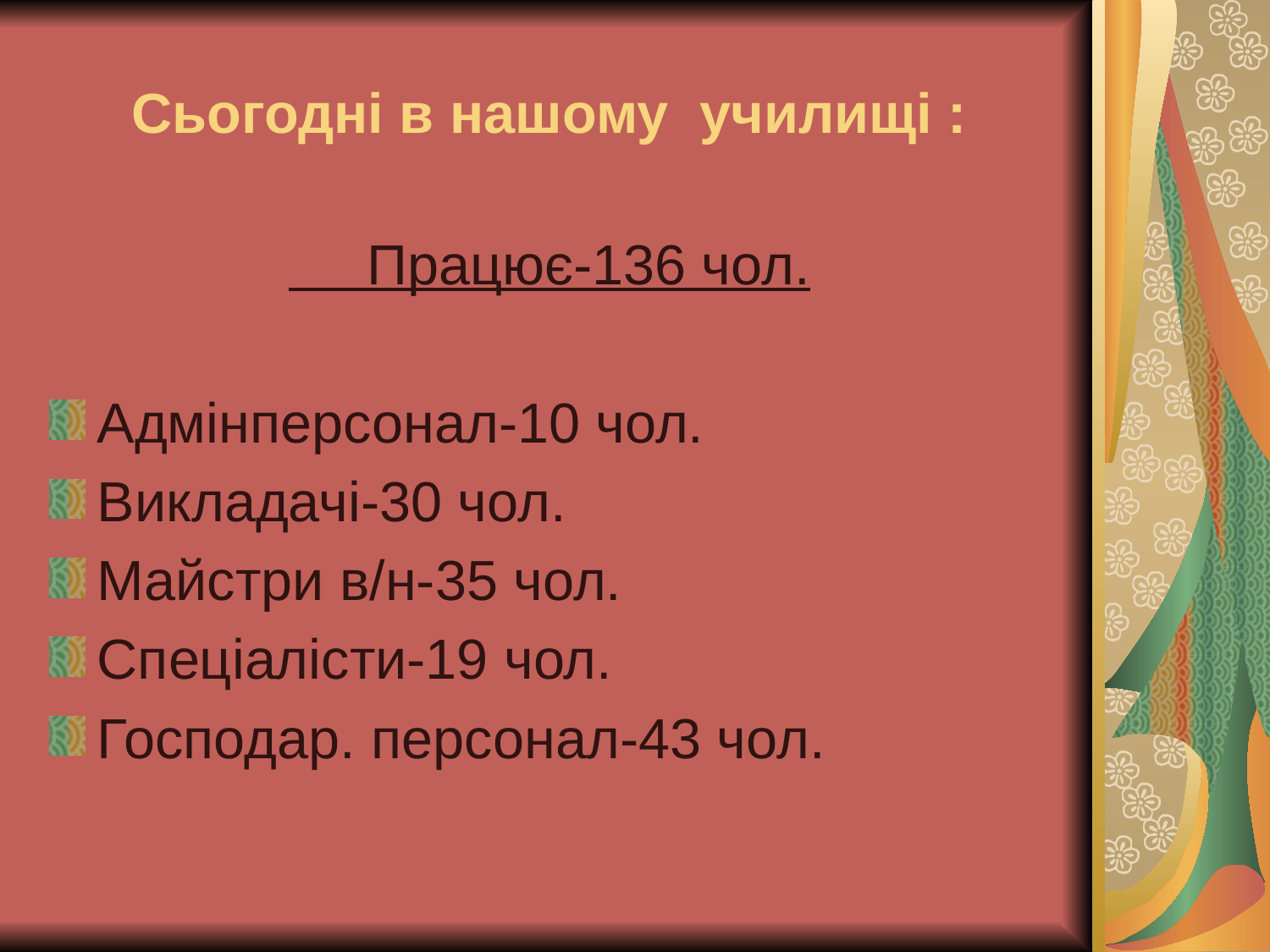

# Сьогодні в нашому  училищі :
     Працює-136 чол.

Адмінперсонал-10 чол.
Викладачі-30 чол.
Майстри в/н-35 чол.
Спеціалісти-19 чол.
Господар. персонал-43 чол.